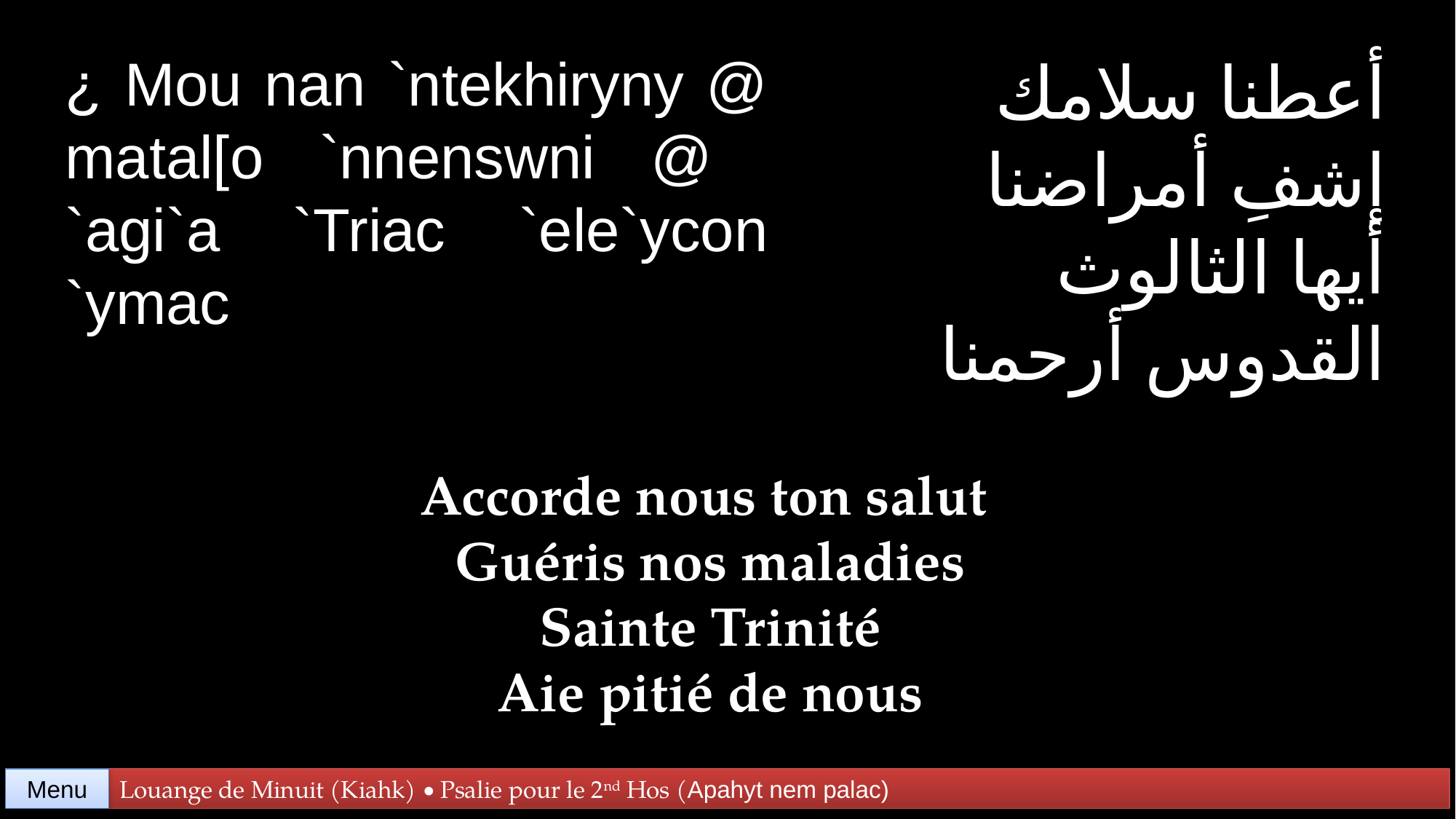

¿ Mou nan `ntekhiryny @ matal[o `nnenswni @
`agi`a `Triac `ele`ycon `ymac
أعطنا سلامك
إشفِ أمراضنا
أيها الثالوث
القدوس أرحمنا
Accorde nous ton salut
Guéris nos maladies
Sainte Trinité
Aie pitié de nous
Menu
Louange de Minuit (Kiahk) • Psalie pour le 2nd Hos (Apahyt nem palac)